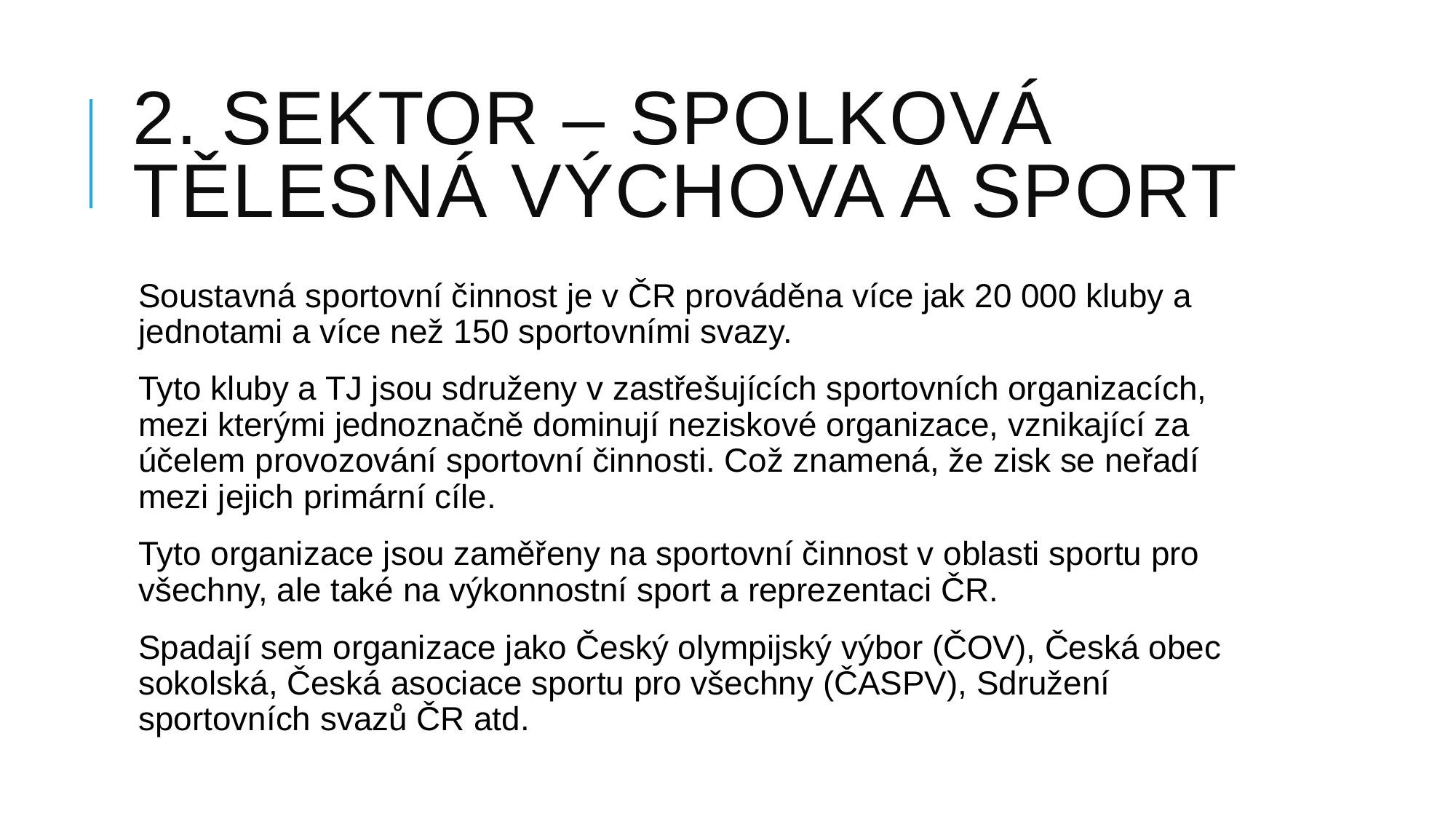

# 2. sektor – spolková tělesná výchova a sport
Soustavná sportovní činnost je v ČR prováděna více jak 20 000 kluby a jednotami a více než 150 sportovními svazy.
Tyto kluby a TJ jsou sdruženy v zastřešujících sportovních organizacích, mezi kterými jednoznačně dominují neziskové organizace, vznikající za účelem provozování sportovní činnosti. Což znamená, že zisk se neřadí mezi jejich primární cíle.
Tyto organizace jsou zaměřeny na sportovní činnost v oblasti sportu pro všechny, ale také na výkonnostní sport a reprezentaci ČR.
Spadají sem organizace jako Český olympijský výbor (ČOV), Česká obec sokolská, Česká asociace sportu pro všechny (ČASPV), Sdružení sportovních svazů ČR atd.